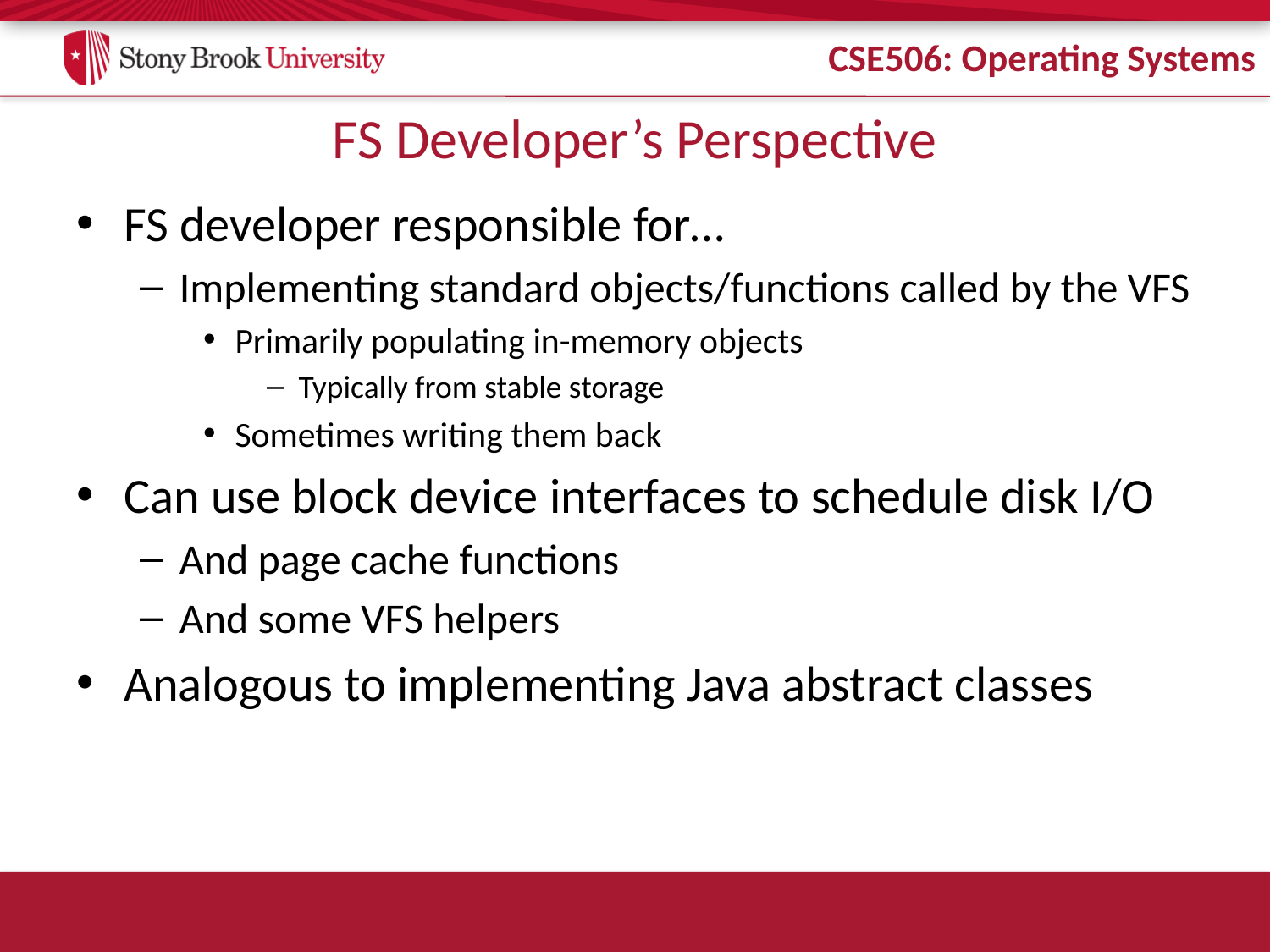

# FS Developer’s Perspective
FS developer responsible for…
Implementing standard objects/functions called by the VFS
Primarily populating in-memory objects
Typically from stable storage
Sometimes writing them back
Can use block device interfaces to schedule disk I/O
And page cache functions
And some VFS helpers
Analogous to implementing Java abstract classes